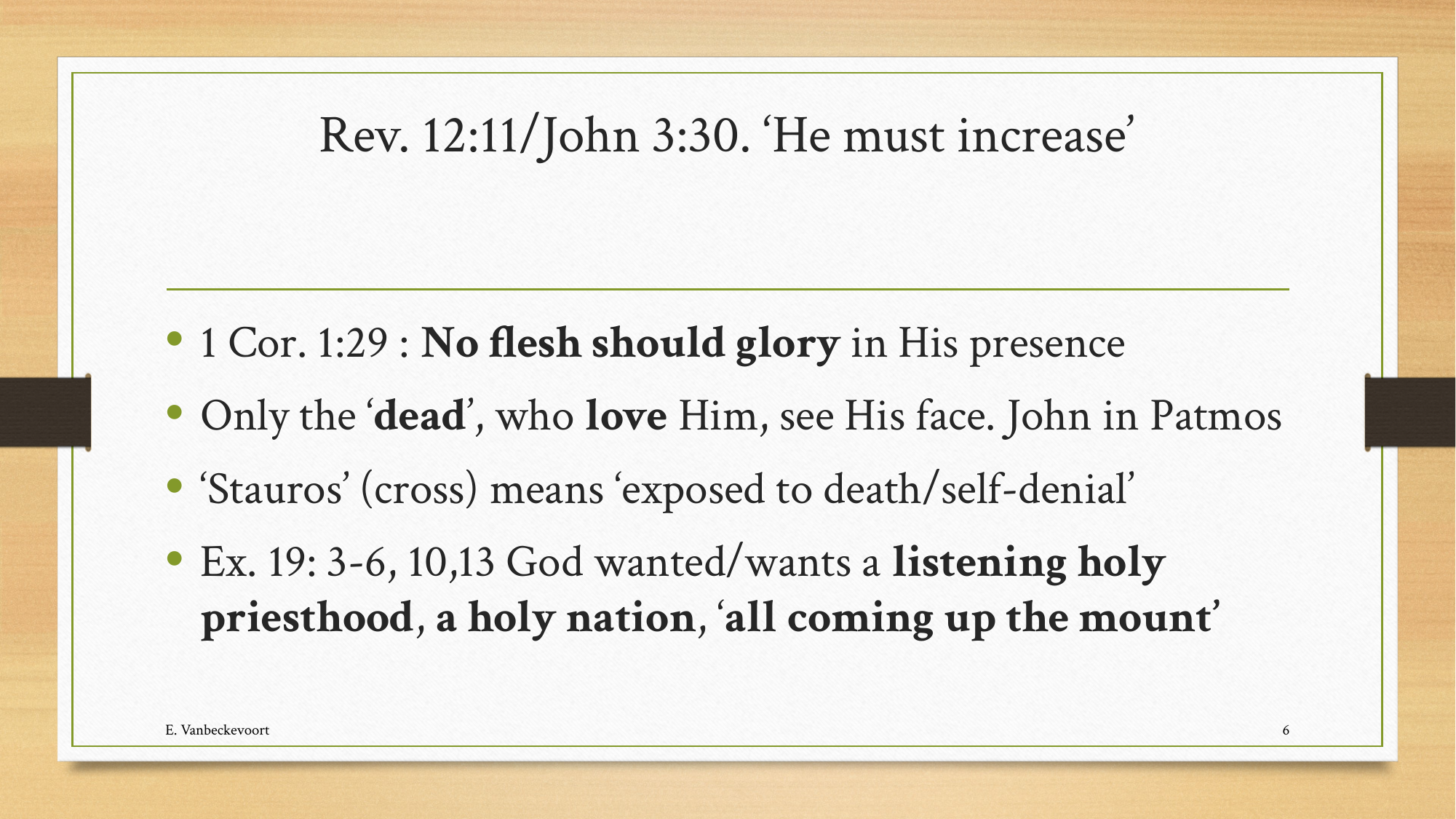

# Rev. 12:11/John 3:30. ‘He must increase’
1 Cor. 1:29 : No flesh should glory in His presence
Only the ‘dead’, who love Him, see His face. John in Patmos
‘Stauros’ (cross) means ‘exposed to death/self-denial’
Ex. 19: 3-6, 10,13 God wanted/wants a listening holy priesthood, a holy nation, ‘all coming up the mount’

E. Vanbeckevoort
6